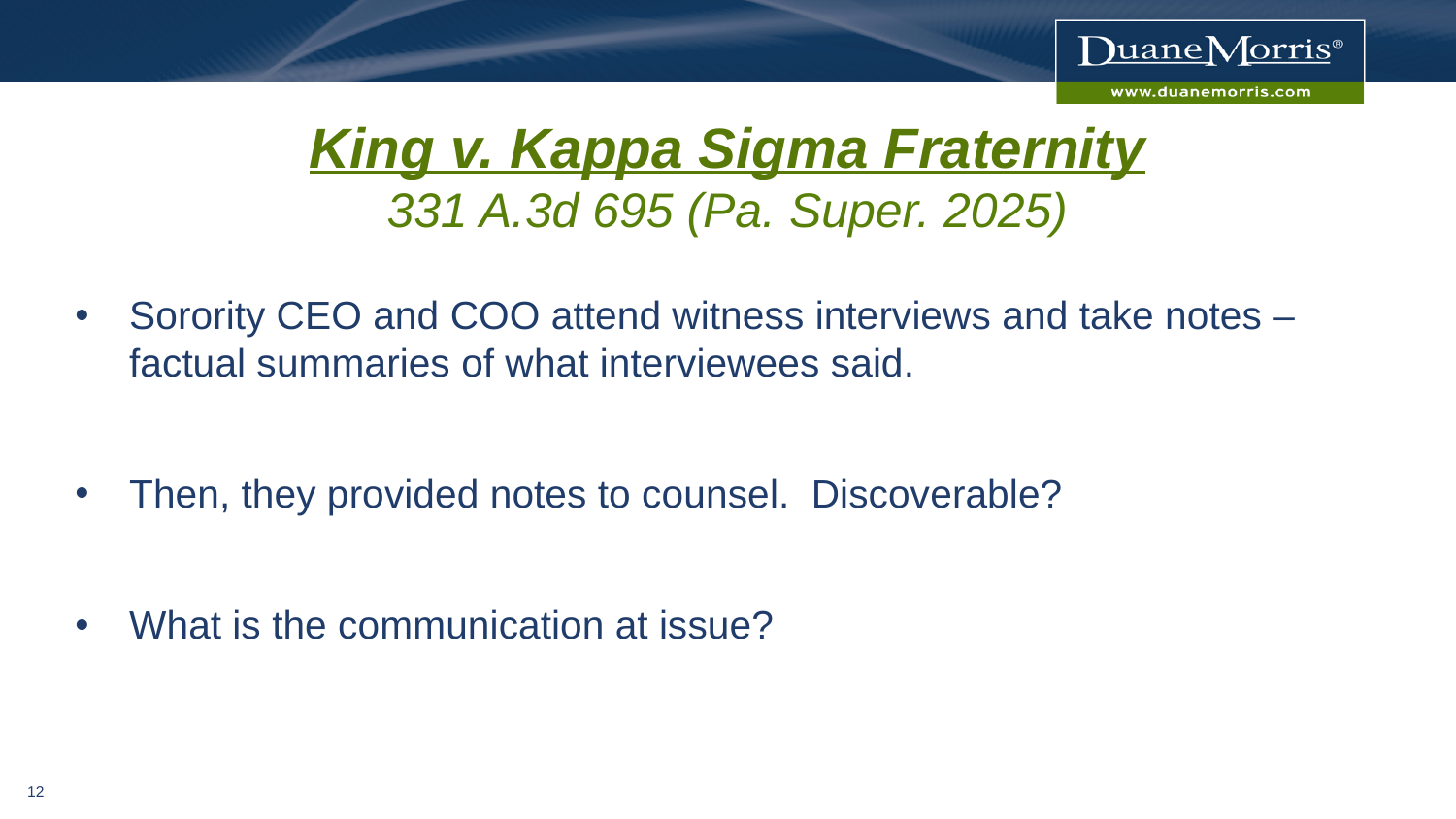

# King v. Kappa Sigma Fraternity 331 A.3d 695 (Pa. Super. 2025)

Sorority CEO and COO attend witness interviews and take notes – factual summaries of what interviewees said.

Then, they provided notes to counsel.  Discoverable?

What is the communication at issue?
12